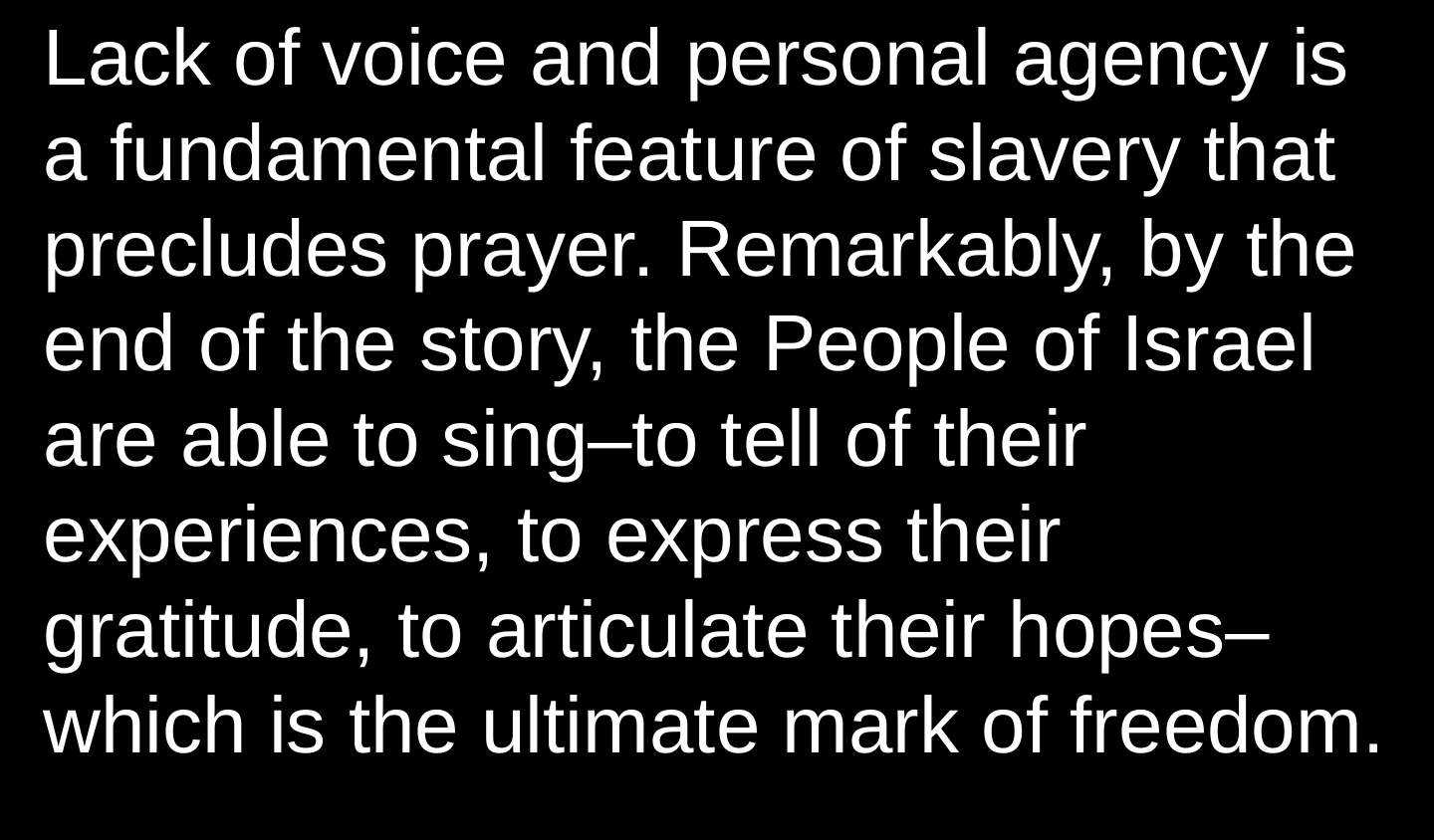

Lack of voice and personal agency is a fundamental feature of slavery that precludes prayer. Remarkably, by the end of the story, the People of Israel are able to sing–to tell of their experiences, to express their gratitude, to articulate their hopes–which is the ultimate mark of freedom.